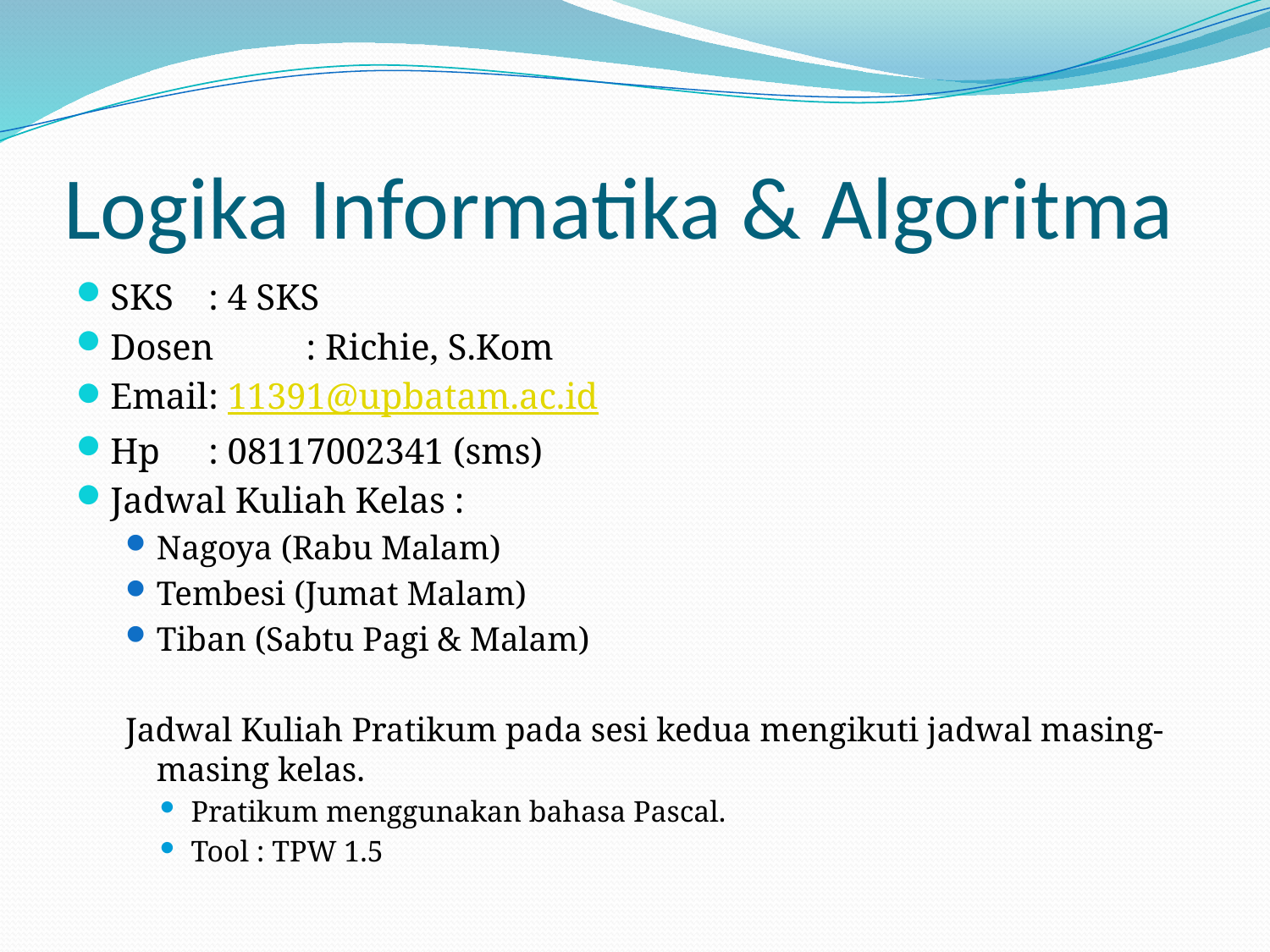

# Logika Informatika & Algoritma
SKS		: 4 SKS
Dosen	: Richie, S.Kom
Email	: 11391@upbatam.ac.id
Hp		: 08117002341 (sms)
Jadwal Kuliah Kelas :
Nagoya (Rabu Malam)
Tembesi (Jumat Malam)
Tiban (Sabtu Pagi & Malam)

Jadwal Kuliah Pratikum pada sesi kedua mengikuti jadwal masing-masing kelas.
Pratikum menggunakan bahasa Pascal.
Tool : TPW 1.5